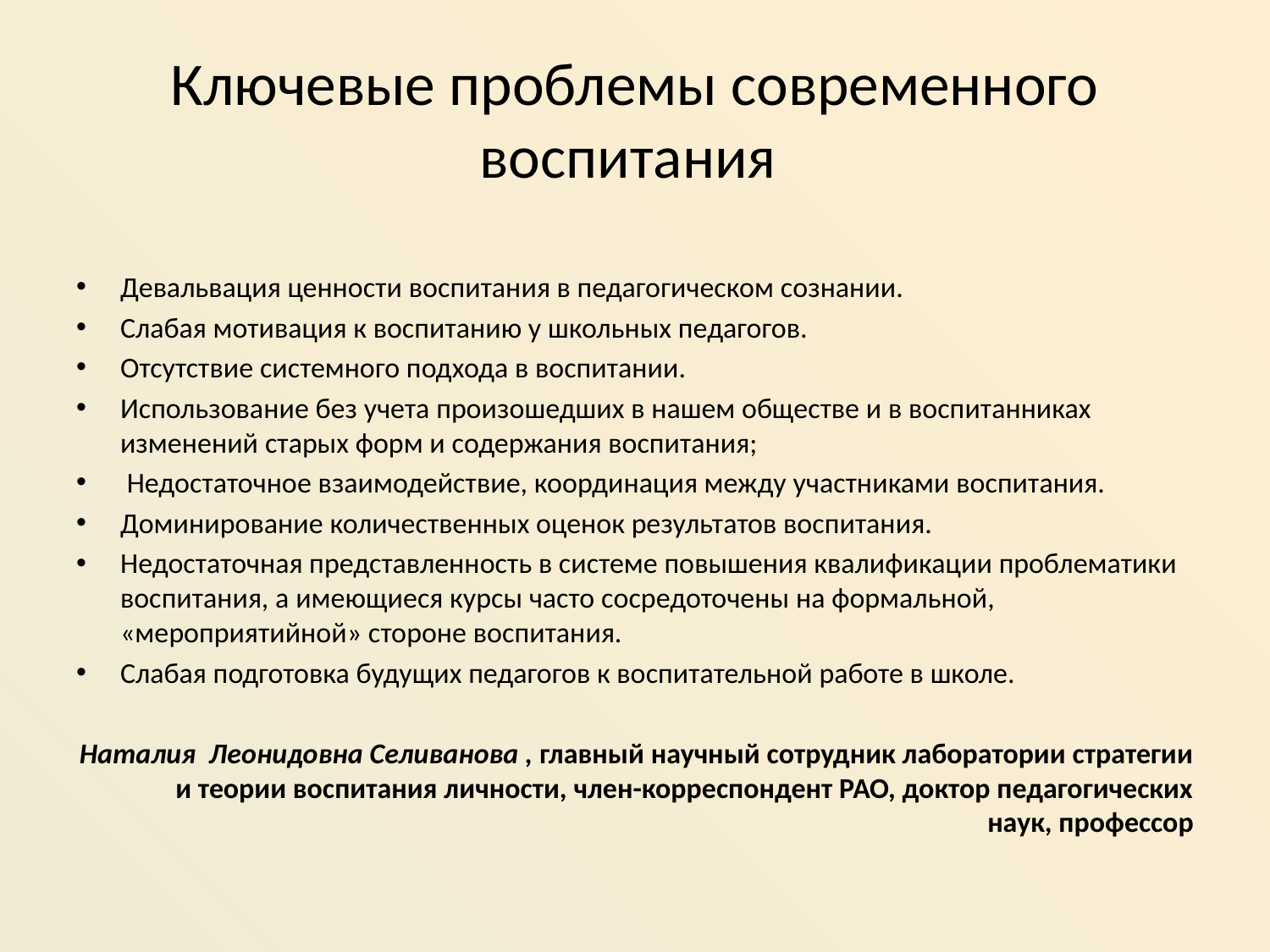

# Ключевые проблемы современного воспитания

Девальвация ценности воспитания в педагогическом сознании.
Слабая мотивация к воспитанию у школьных педагогов.
Отсутствие системного подхода в воспитании.
Использование без учета произошедших в нашем обществе и в воспитанниках изменений старых форм и содержания воспитания;
 Недостаточное взаимодействие, координация между участниками воспитания.
Доминирование количественных оценок результатов воспитания.
Недостаточная представленность в системе повышения квалификации проблематики воспитания, а имеющиеся курсы часто сосредоточены на формальной, «мероприятийной» стороне воспитания.
Слабая подготовка будущих педагогов к воспитательной работе в школе.

Наталия  Леонидовна Селиванова , главный научный сотрудник лаборатории стратегии и теории воспитания личности, член-корреспондент РАО, доктор педагогических наук, профессор